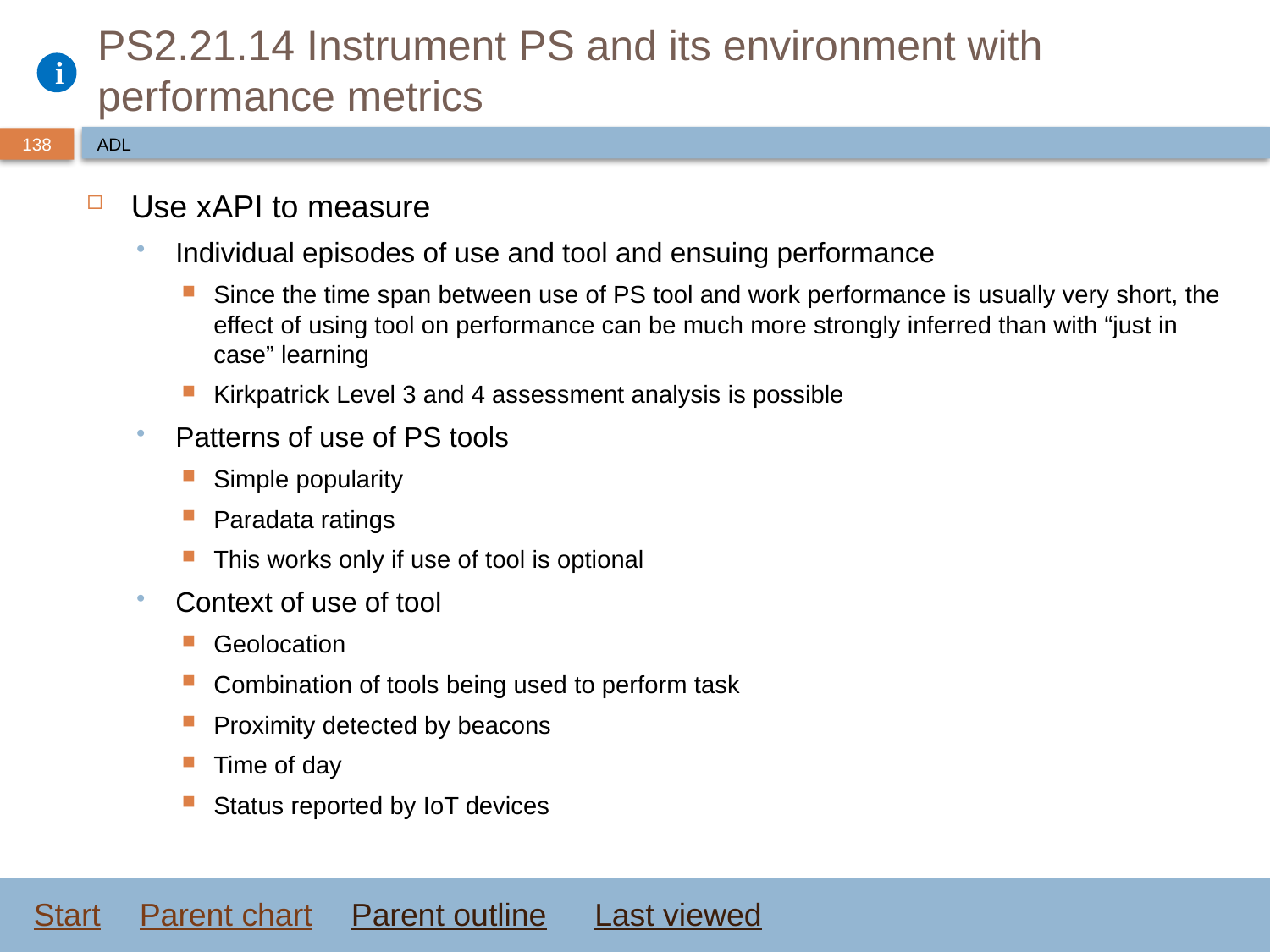

# PS2.21.14 Instrument PS and its environment with performance metrics
ADL
Use xAPI to measure
Individual episodes of use and tool and ensuing performance
Since the time span between use of PS tool and work performance is usually very short, the effect of using tool on performance can be much more strongly inferred than with “just in case” learning
Kirkpatrick Level 3 and 4 assessment analysis is possible
Patterns of use of PS tools
Simple popularity
Paradata ratings
This works only if use of tool is optional
Context of use of tool
Geolocation
Combination of tools being used to perform task
Proximity detected by beacons
Time of day
Status reported by IoT devices
Start
Parent chart
Parent outline
Last viewed